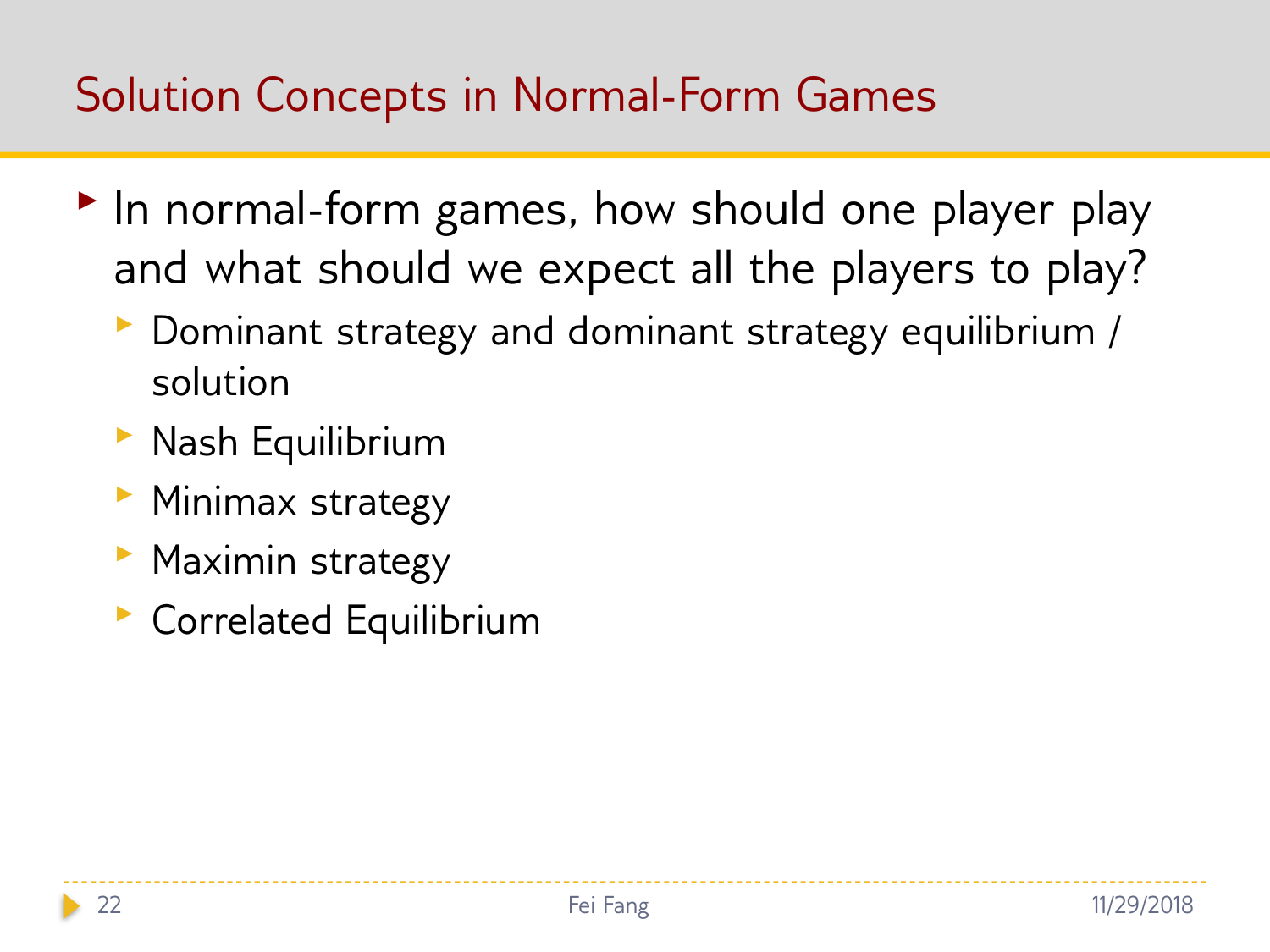

# Solution Concepts in Normal-Form Games
In normal-form games, how should one player play and what should we expect all the players to play?
Dominant strategy and dominant strategy equilibrium / solution
Nash Equilibrium
Minimax strategy
Maximin strategy
Correlated Equilibrium
22
Fei Fang
11/29/2018